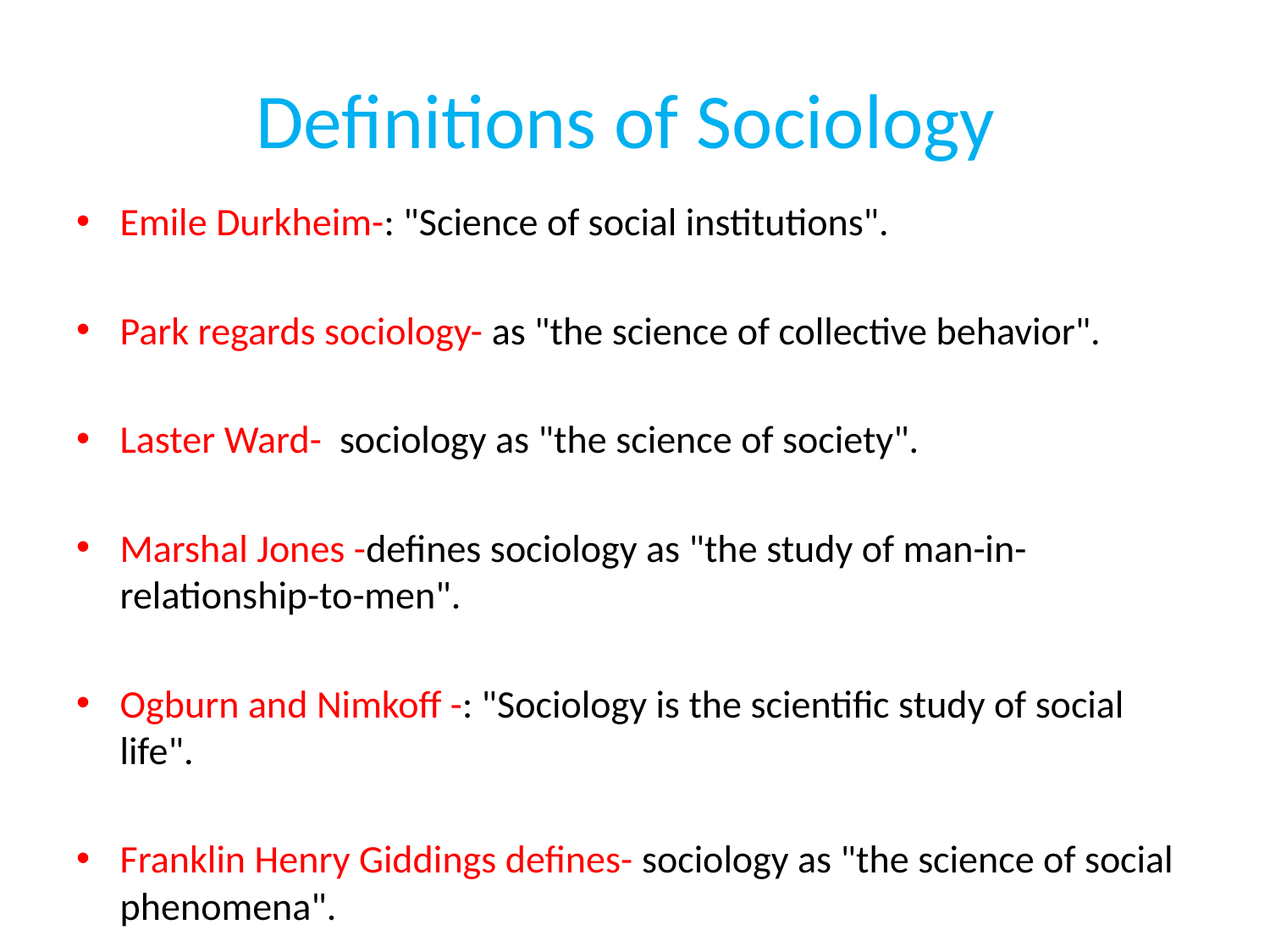

# Definitions of Sociology
Emile Durkheim-: "Science of social institutions".

Park regards sociology- as "the science of collective behavior".

Laster Ward-  sociology as "the science of society".

Marshal Jones -defines sociology as "the study of man-in-relationship-to-men".

Ogburn and Nimkoff -: "Sociology is the scientific study of social life".

Franklin Henry Giddings defines- sociology as "the science of social phenomena".